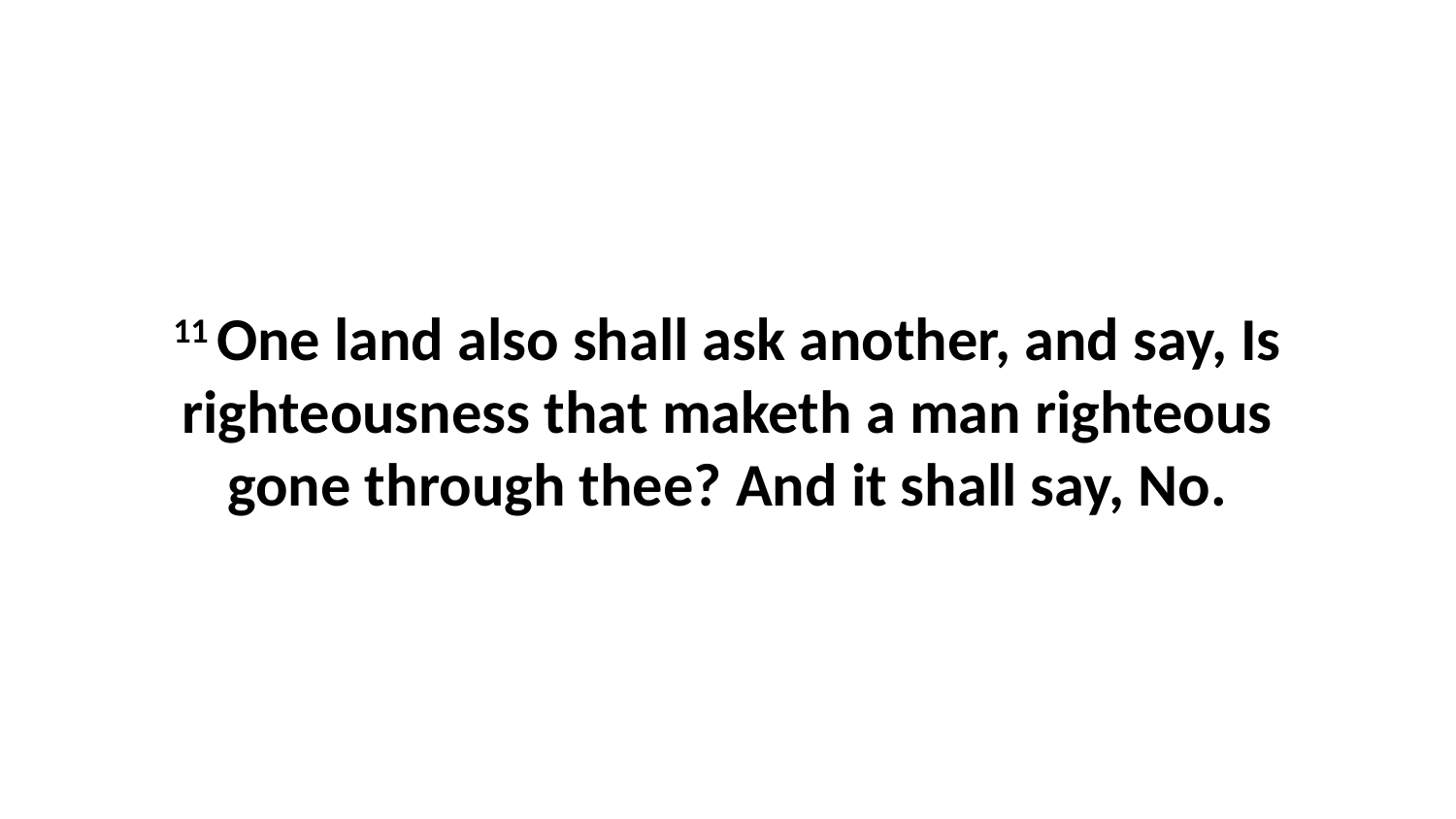

11 One land also shall ask another, and say, Is righteousness that maketh a man righteous gone through thee? And it shall say, No.